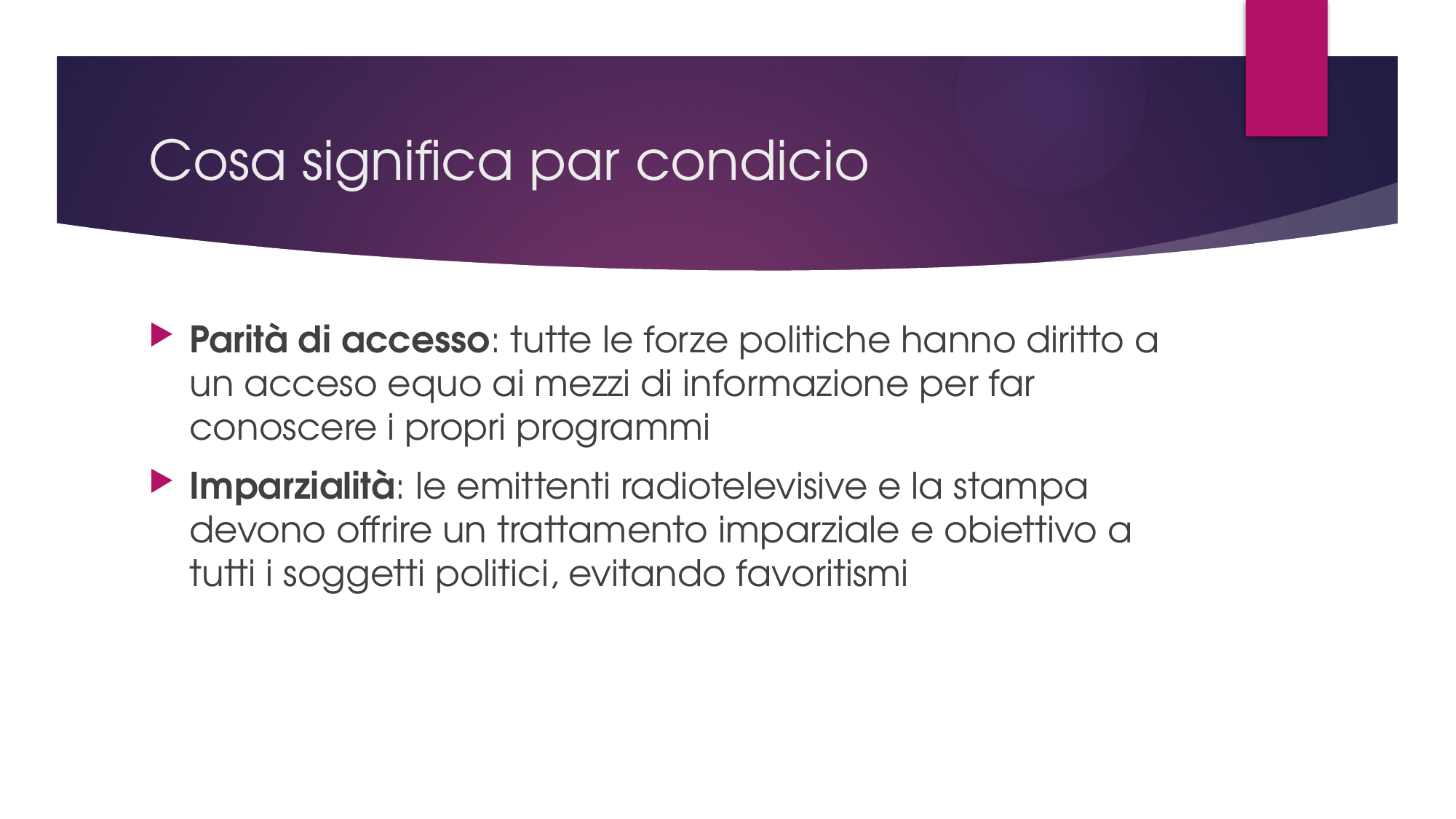

# Cosa significa par condicio
Parità di accesso: tutte le forze politiche hanno diritto a un acceso equo ai mezzi di informazione per far conoscere i propri programmi
Imparzialità: le emittenti radiotelevisive e la stampa devono offrire un trattamento imparziale e obiettivo a tutti i soggetti politici, evitando favoritismi